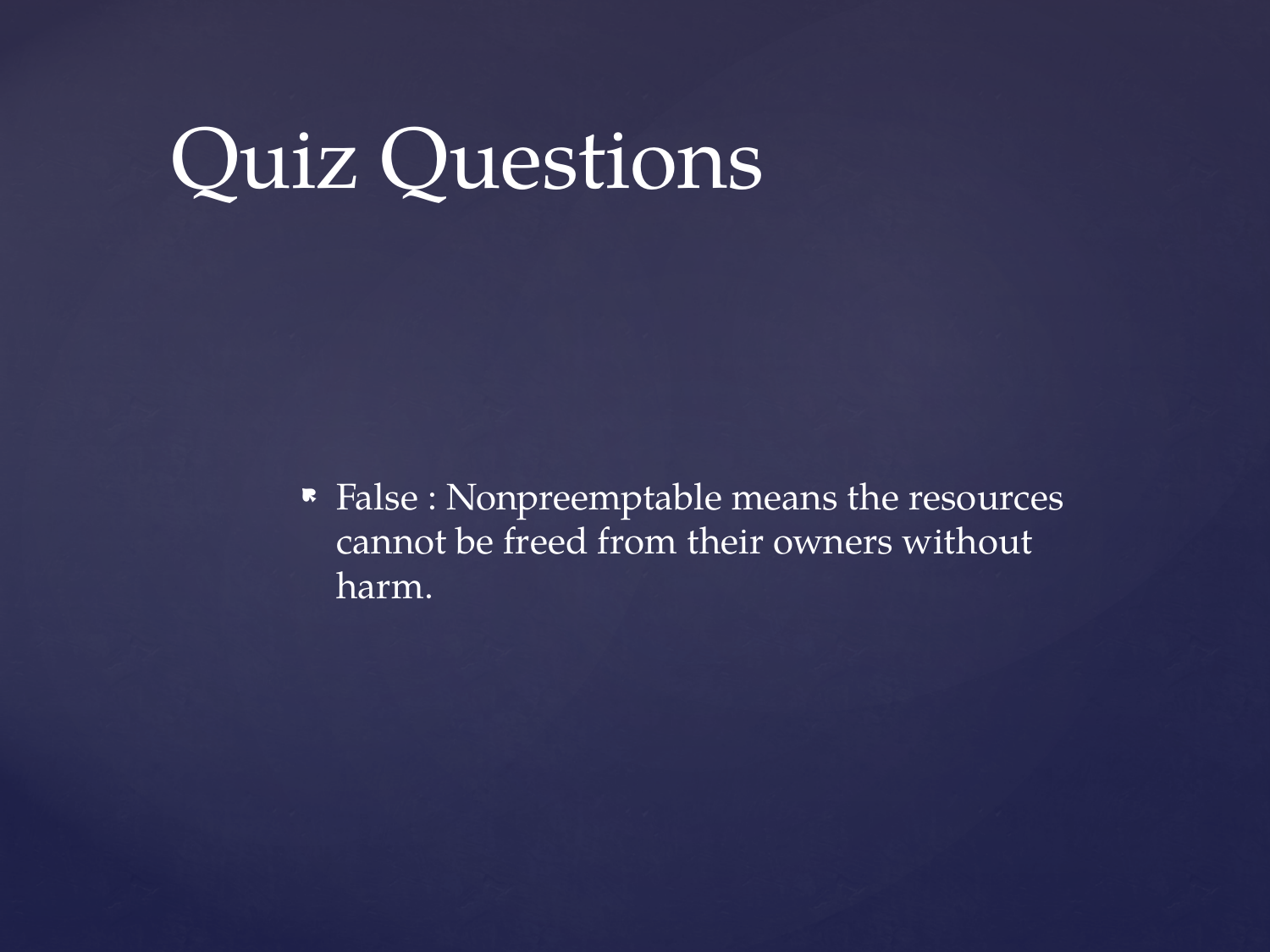

# Quiz Questions
False : Nonpreemptable means the resources cannot be freed from their owners without harm.